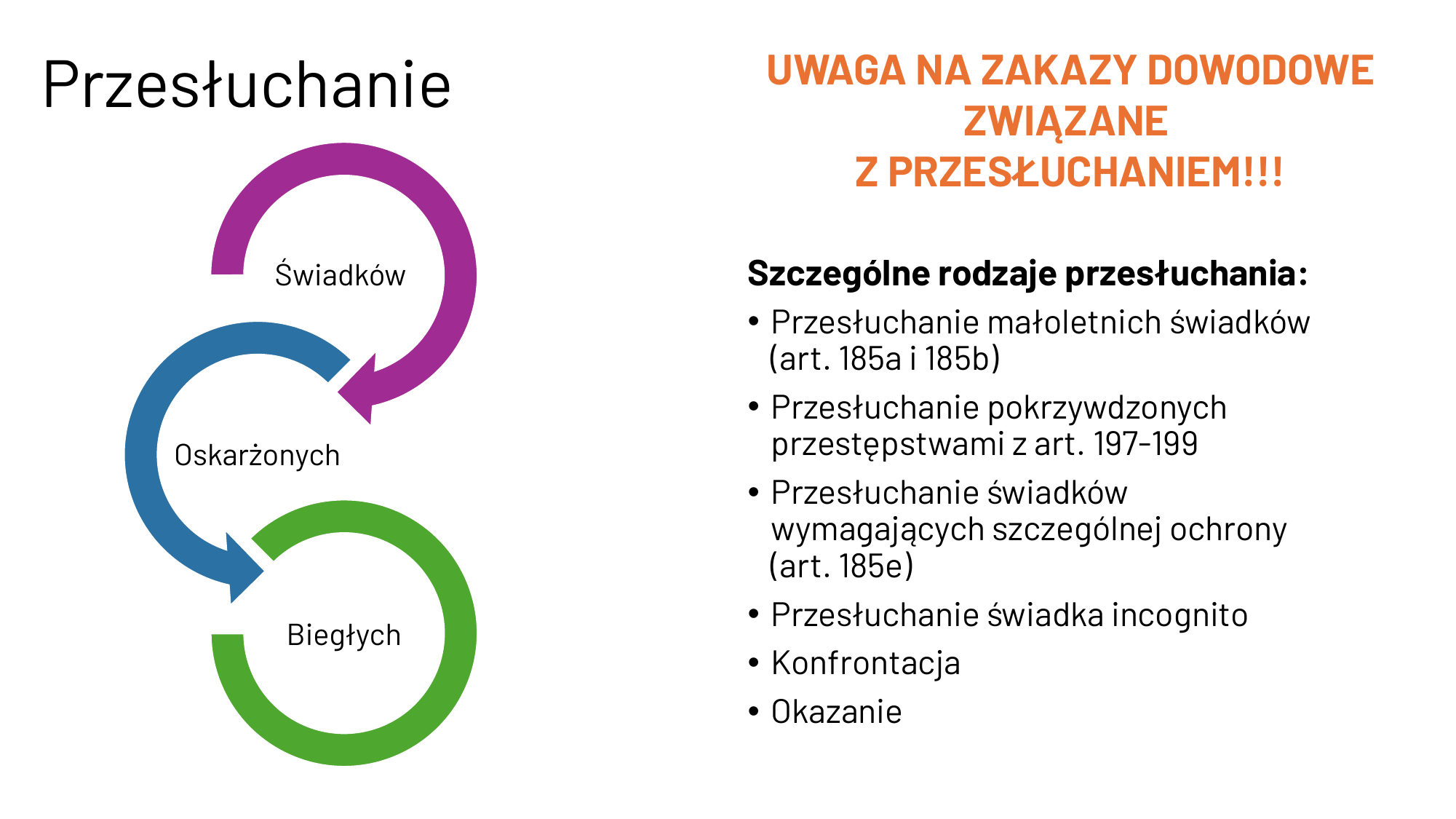

# Przesłuchanie
UWAGA NA ZAKAZY DOWODOWE ZWIĄZANE
Z PRZESŁUCHANIEM!!!
Świadków
Oskarżonych
Biegłych
Szczególne rodzaje przesłuchania:
Przesłuchanie małoletnich świadków (art. 185a i 185b)
Przesłuchanie pokrzywdzonych przestępstwami z art. 197-199
Przesłuchanie świadków wymagających szczególnej ochrony (art. 185e)
Przesłuchanie świadka incognito
Konfrontacja
Okazanie